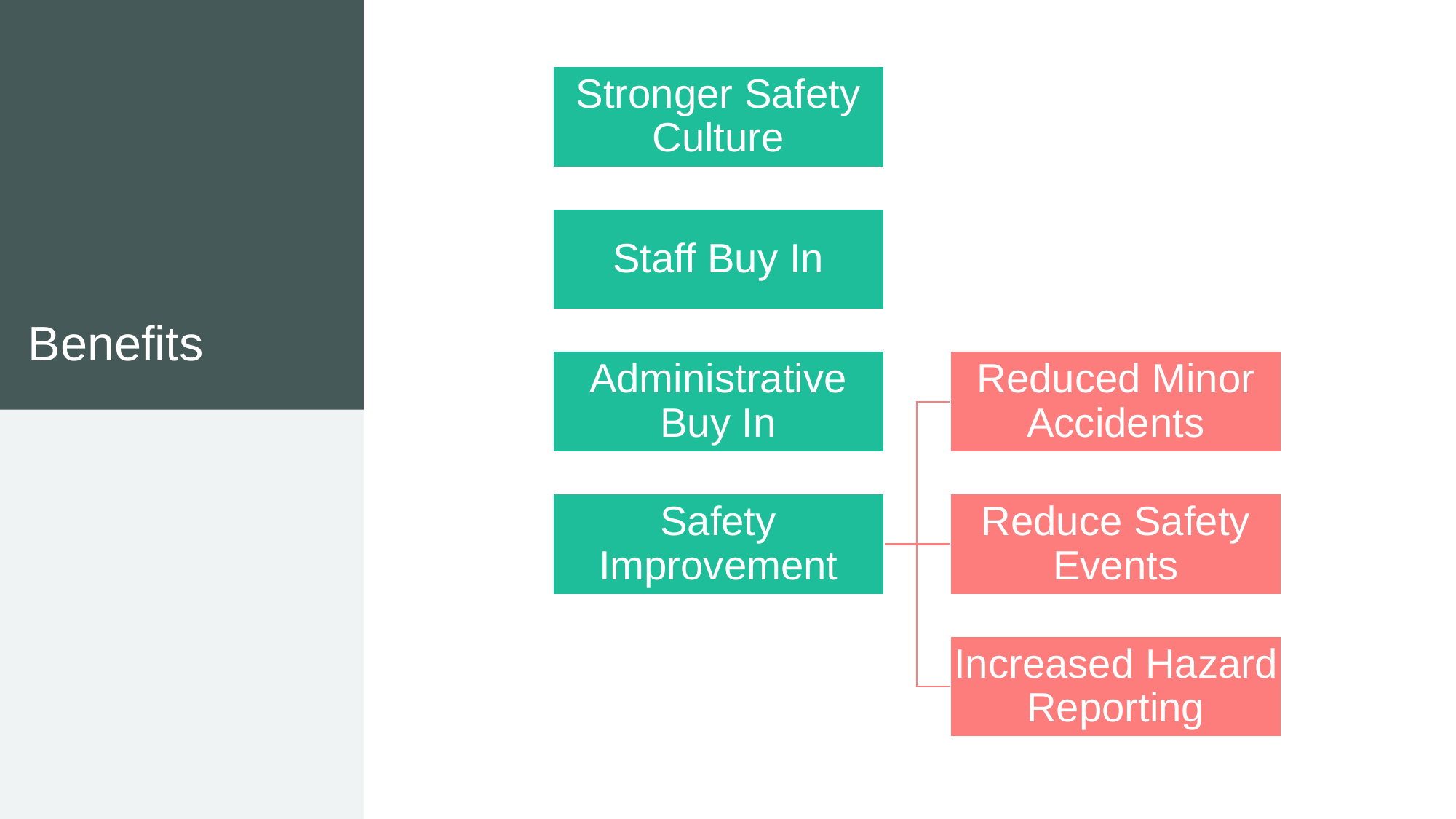

# Benefits
Stronger Safety Culture
Staff Buy In
Administrative Buy In
Safety Improvement
Reduced Minor Accidents
Reduce Safety Events
Increased Hazard Reporting